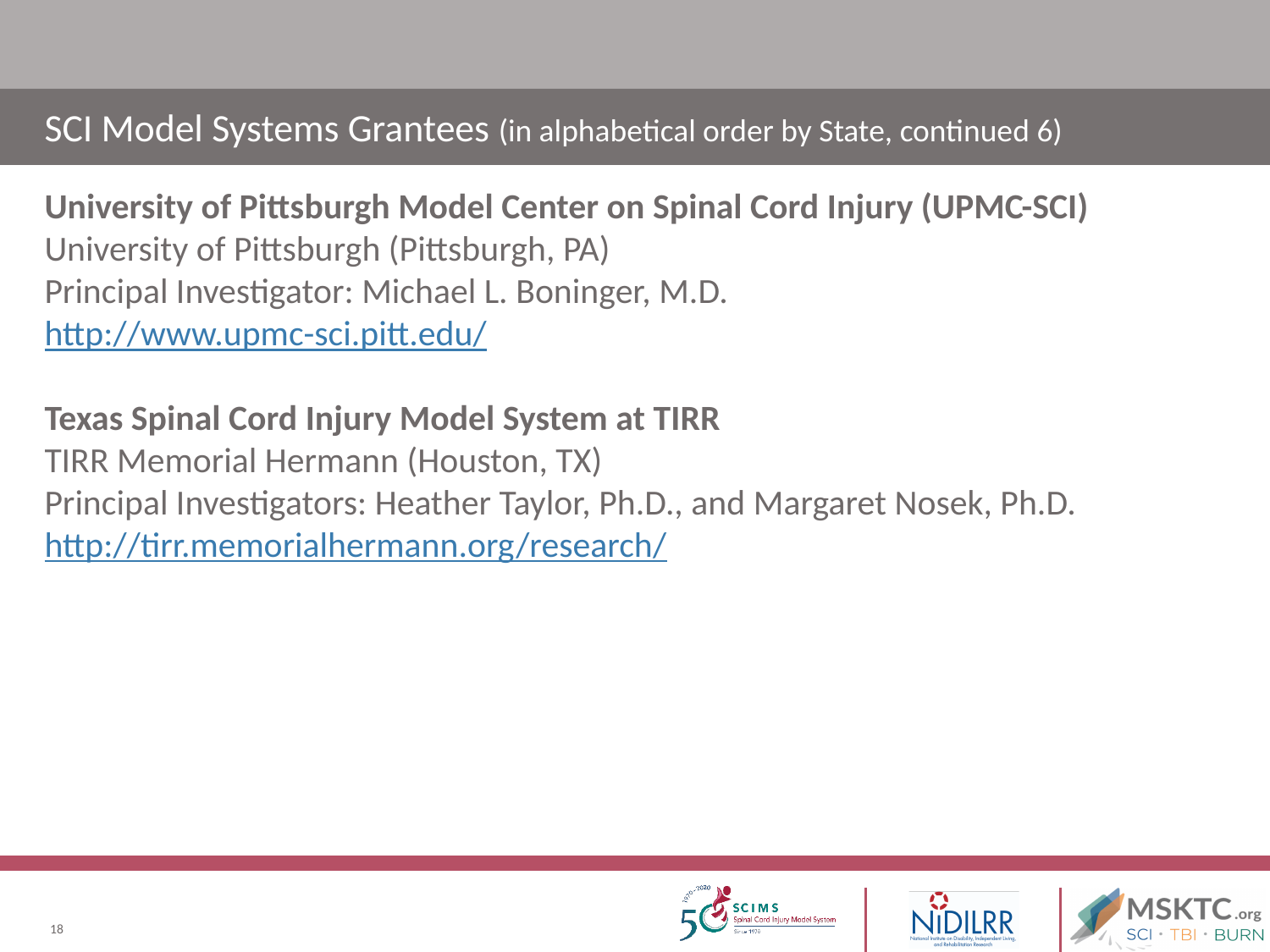

# SCI Model Systems Grantees (in alphabetical order by State, continued 6)
University of Pittsburgh Model Center on Spinal Cord Injury (UPMC-SCI)
University of Pittsburgh (Pittsburgh, PA)
Principal Investigator: Michael L. Boninger, M.D.
http://www.upmc-sci.pitt.edu/

Texas Spinal Cord Injury Model System at TIRR
TIRR Memorial Hermann (Houston, TX)
Principal Investigators: Heather Taylor, Ph.D., and Margaret Nosek, Ph.D.
http://tirr.memorialhermann.org/research/
18